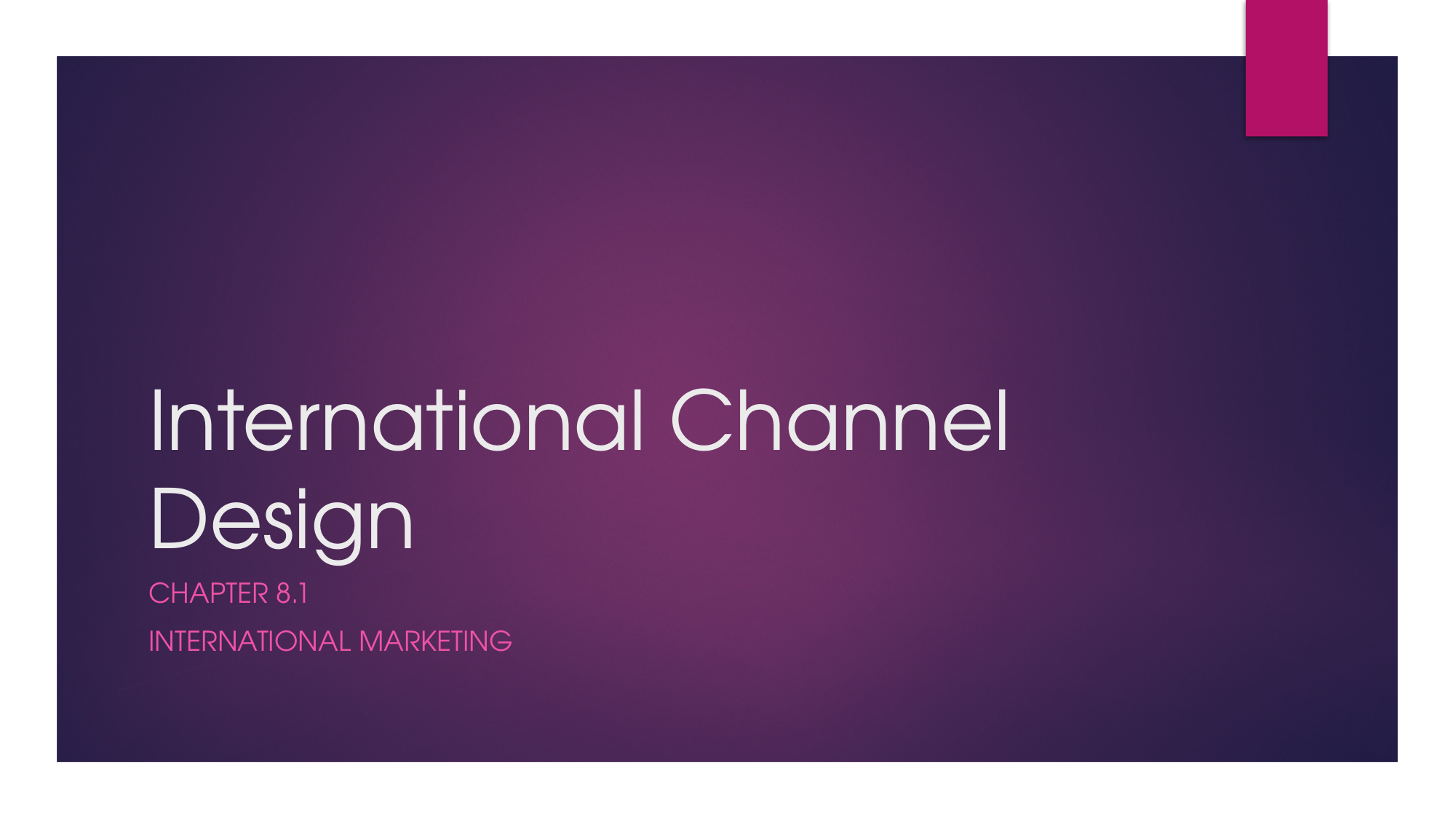

# International Channel Design
Chapter 8.1
International marketing